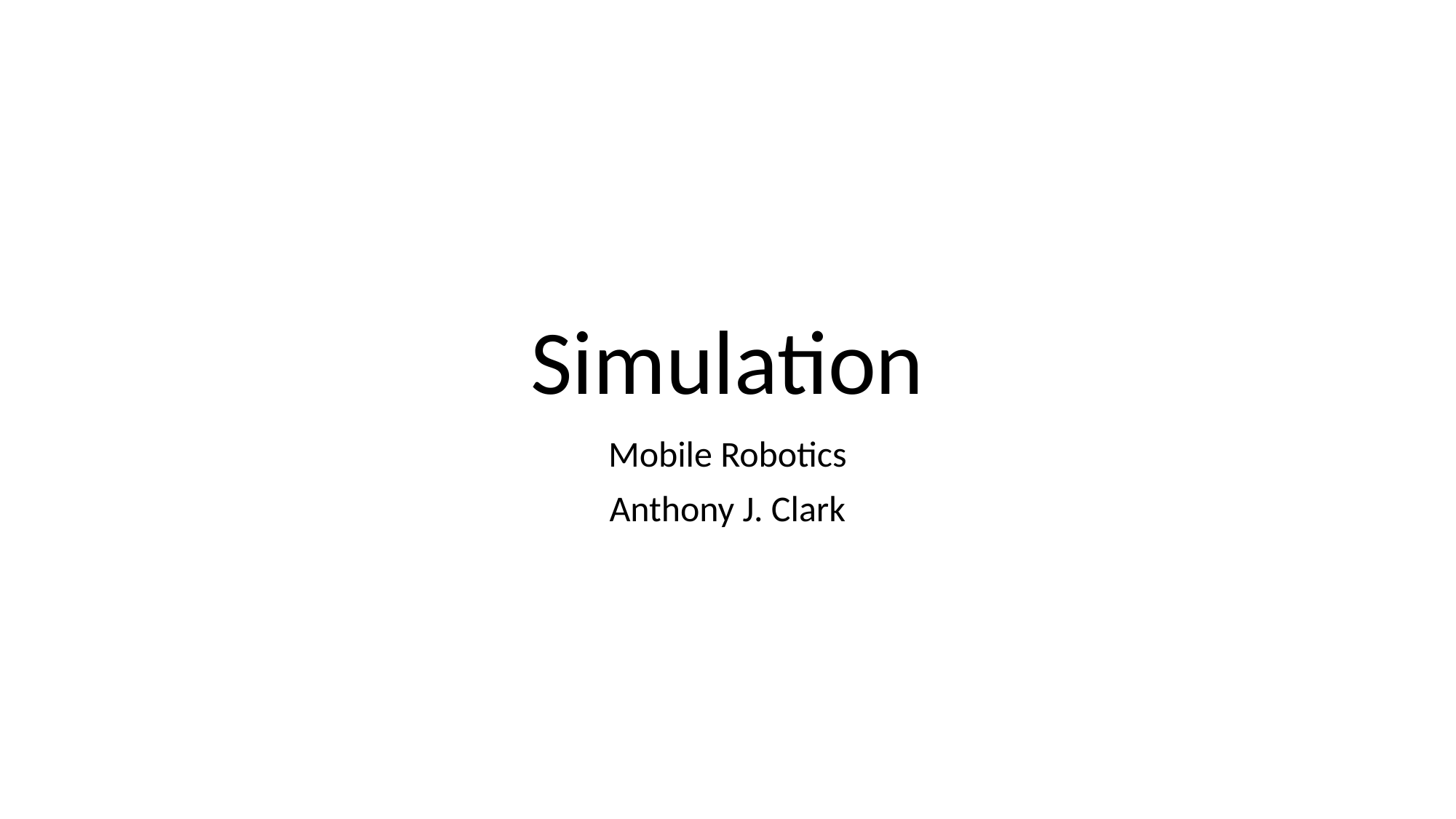

# Simulation
Mobile Robotics
Anthony J. Clark